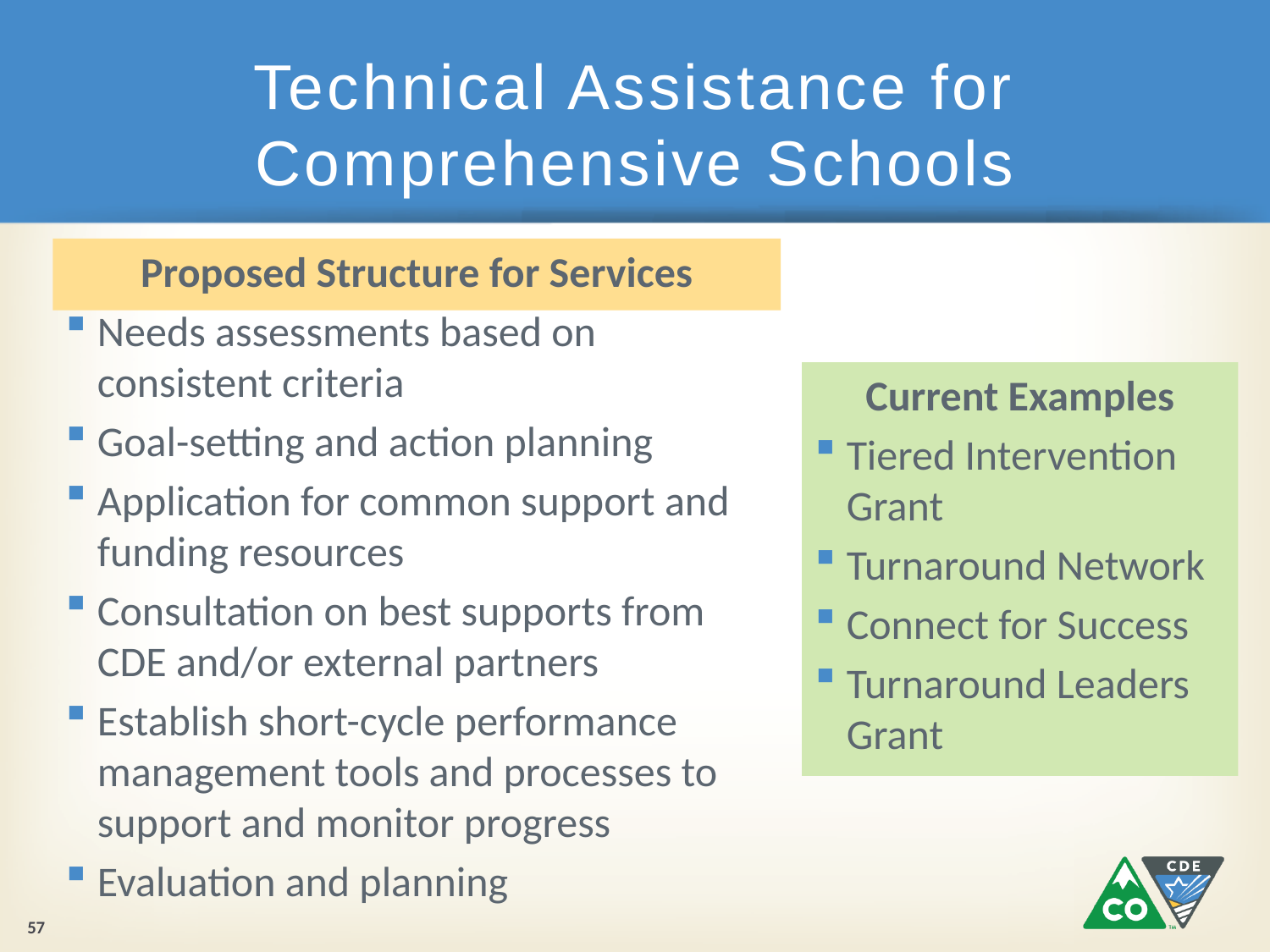

# Technical Assistance for Comprehensive Schools
Proposed Structure for Services
Needs assessments based on consistent criteria
Goal-setting and action planning
Application for common support and funding resources
Consultation on best supports from CDE and/or external partners
Establish short-cycle performance management tools and processes to support and monitor progress
Evaluation and planning
Current Examples
Tiered Intervention Grant
Turnaround Network
Connect for Success
Turnaround Leaders Grant

57